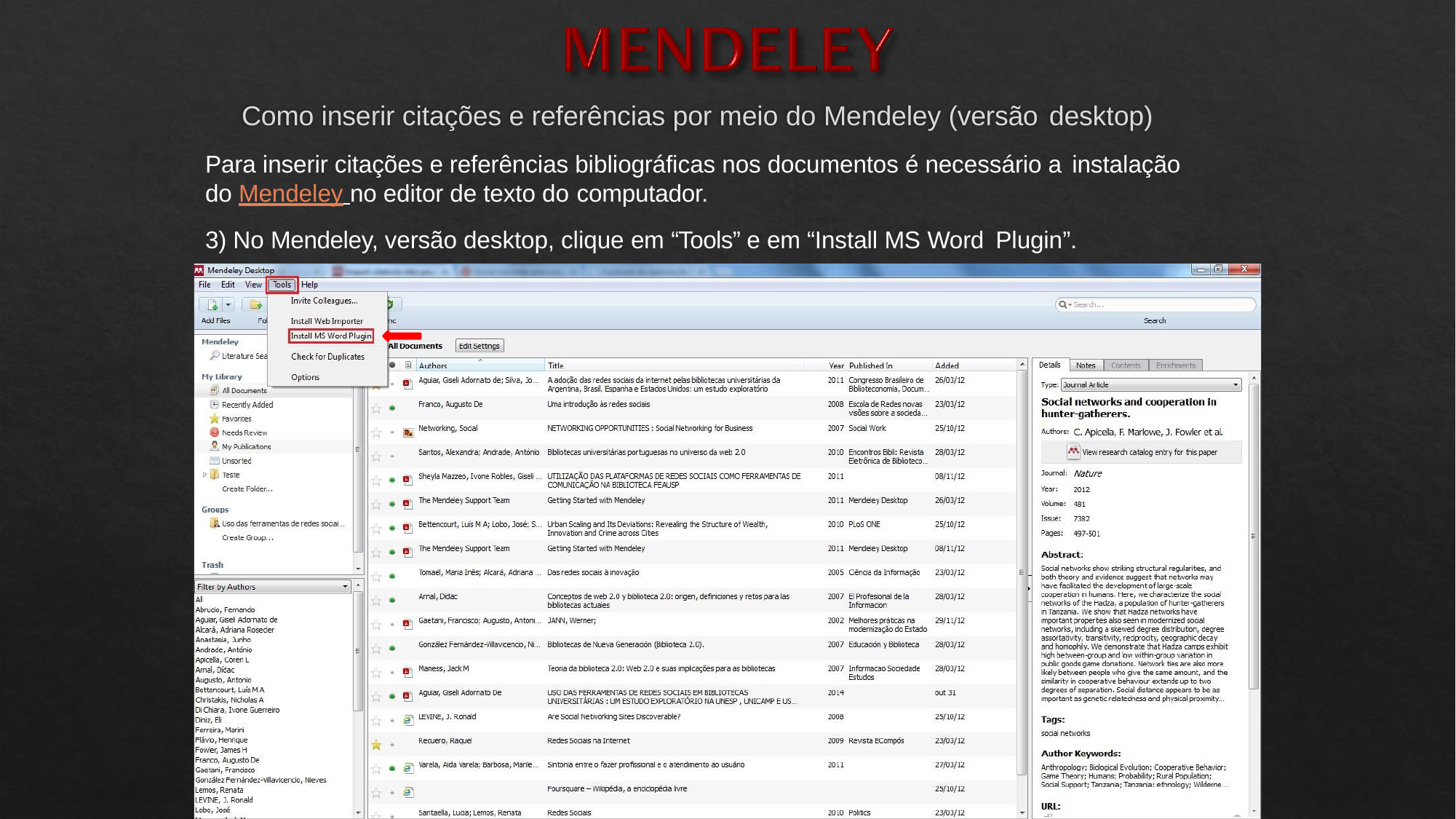

# Como inserir citações e referências por meio do Mendeley (versão desktop)
Para inserir citações e referências bibliográficas nos documentos é necessário a instalação
do Mendeley no editor de texto do computador.
3) No Mendeley, versão desktop, clique em “Tools” e em “Install MS Word Plugin”.